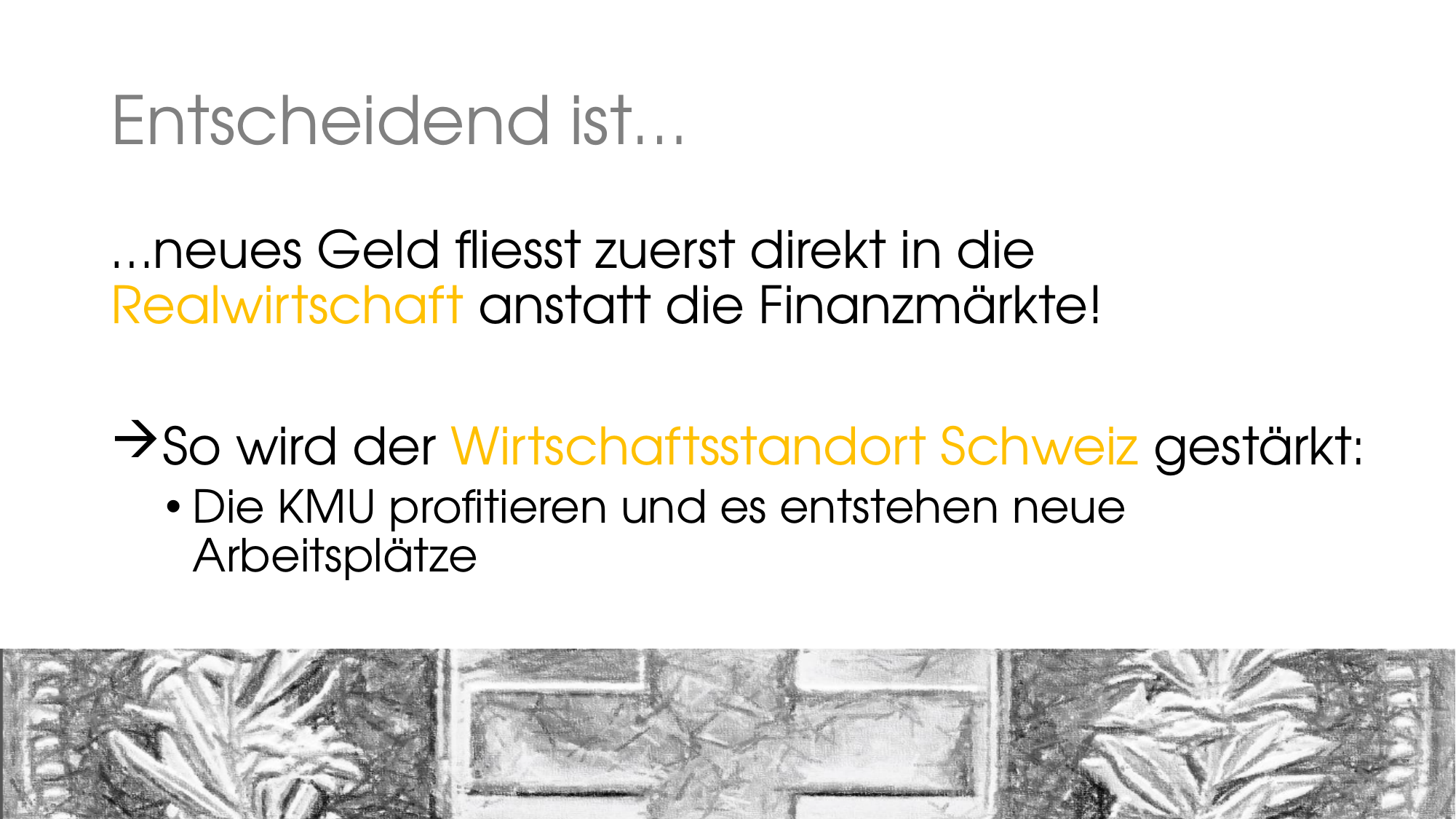

# Entscheidend ist…
…neues Geld fliesst zuerst direkt in die Realwirtschaft anstatt die Finanzmärkte!

So wird der Wirtschaftsstandort Schweiz gestärkt:
Die KMU profitieren und es entstehen neue Arbeitsplätze